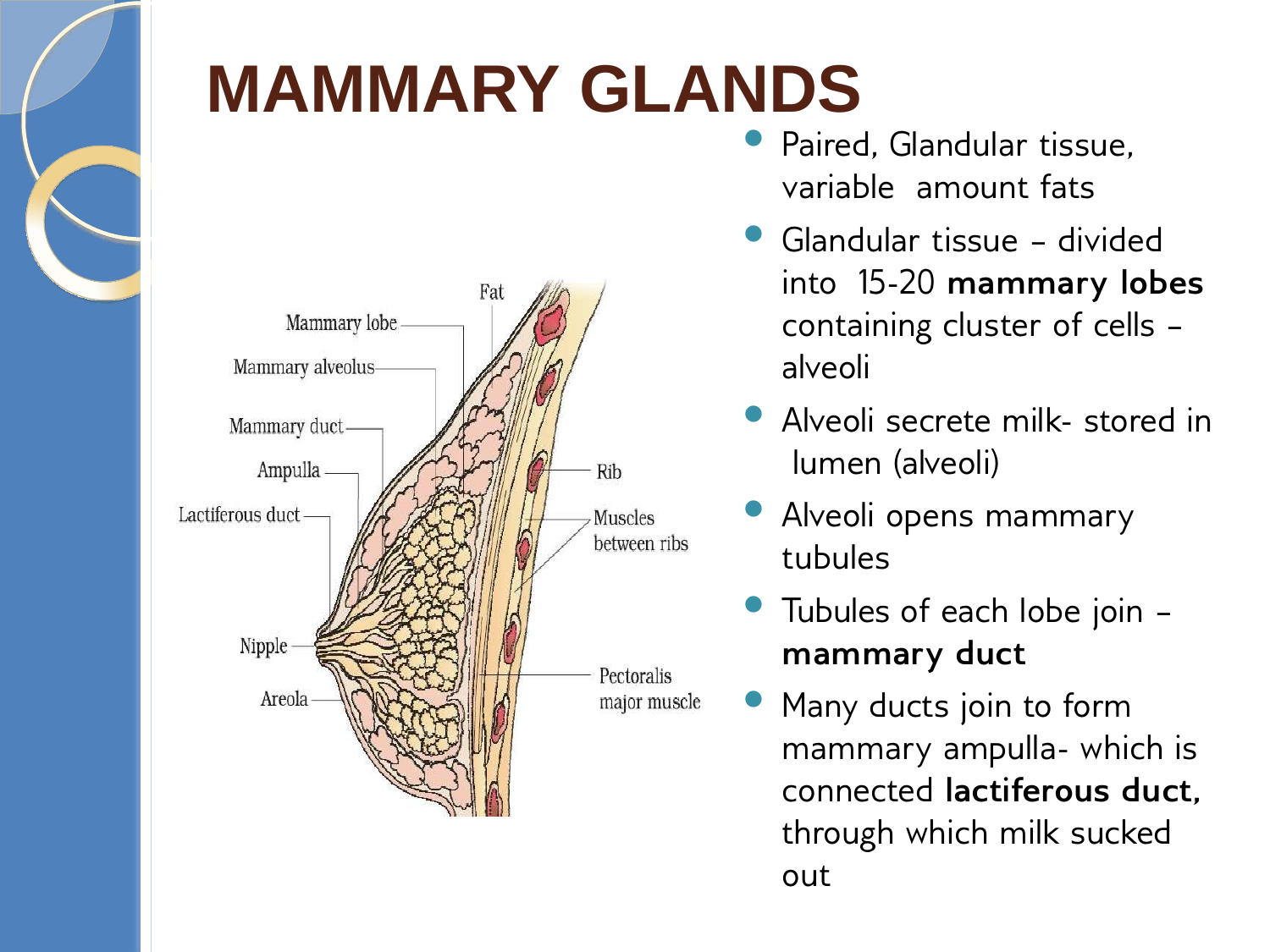

# Mammary glands
Paired, Glandular tissue, variable  amount fats
Glandular tissue – divided into  15-20 mammary lobes  containing cluster of cells –  alveoli
Alveoli secrete milk- stored in  lumen (alveoli)
Alveoli opens mammary tubules
Tubules of each lobe join –
mammary duct
Many ducts join to form  mammary ampulla- which is  connected lactiferous duct,  through which milk sucked out